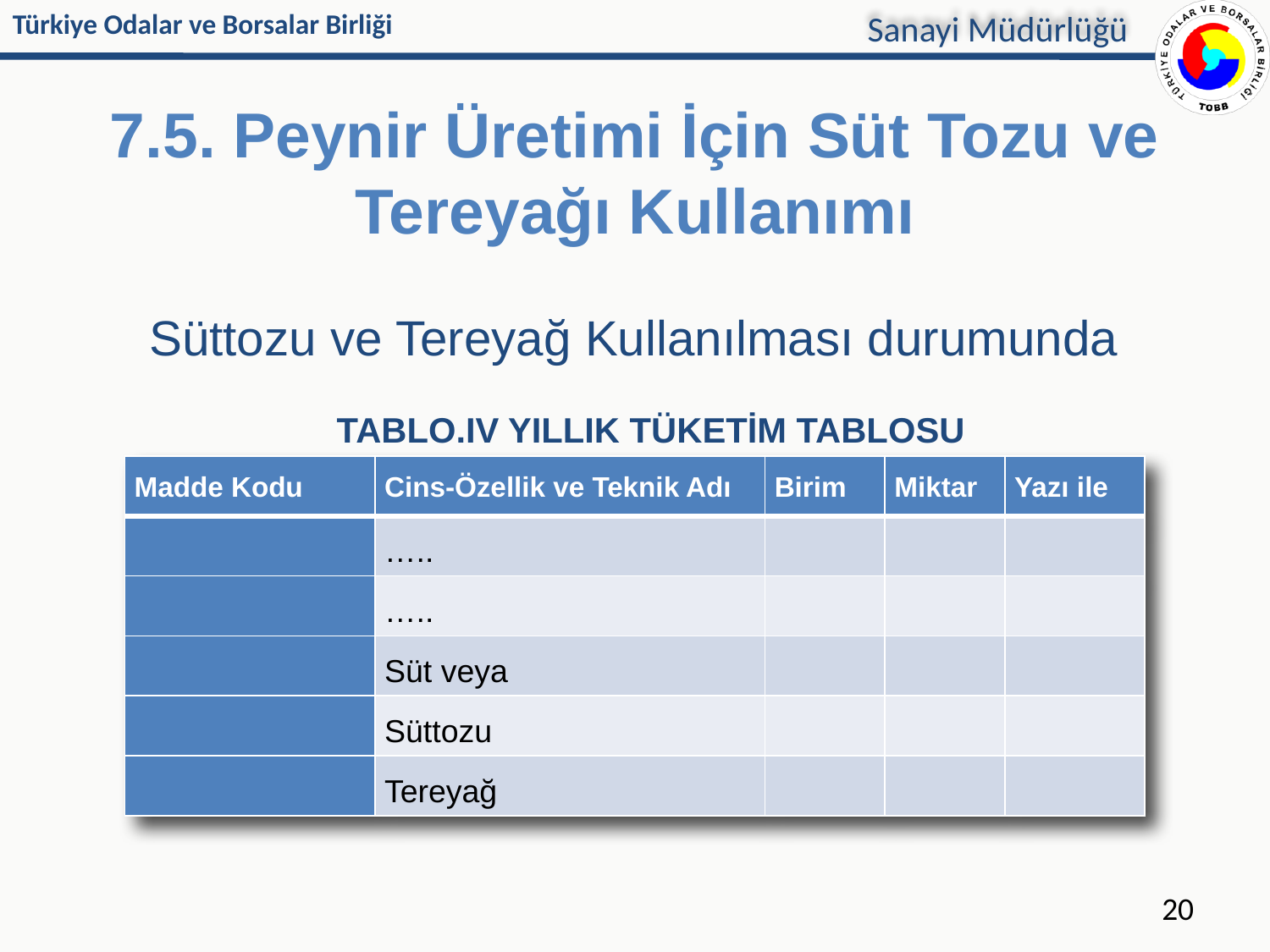

# 7.5. Peynir Üretimi İçin Süt Tozu ve Tereyağı Kullanımı
Süttozu ve Tereyağ Kullanılması durumunda
TABLO.IV YILLIK TÜKETİM TABLOSU
| Madde Kodu | Cins-Özellik ve Teknik Adı | Birim | Miktar | Yazı ile |
| --- | --- | --- | --- | --- |
|  | ….. |  |  |  |
|  | ….. |  |  |  |
|  | Süt veya |  |  |  |
|  | Süttozu |  |  |  |
|  | Tereyağ |  |  |  |
20